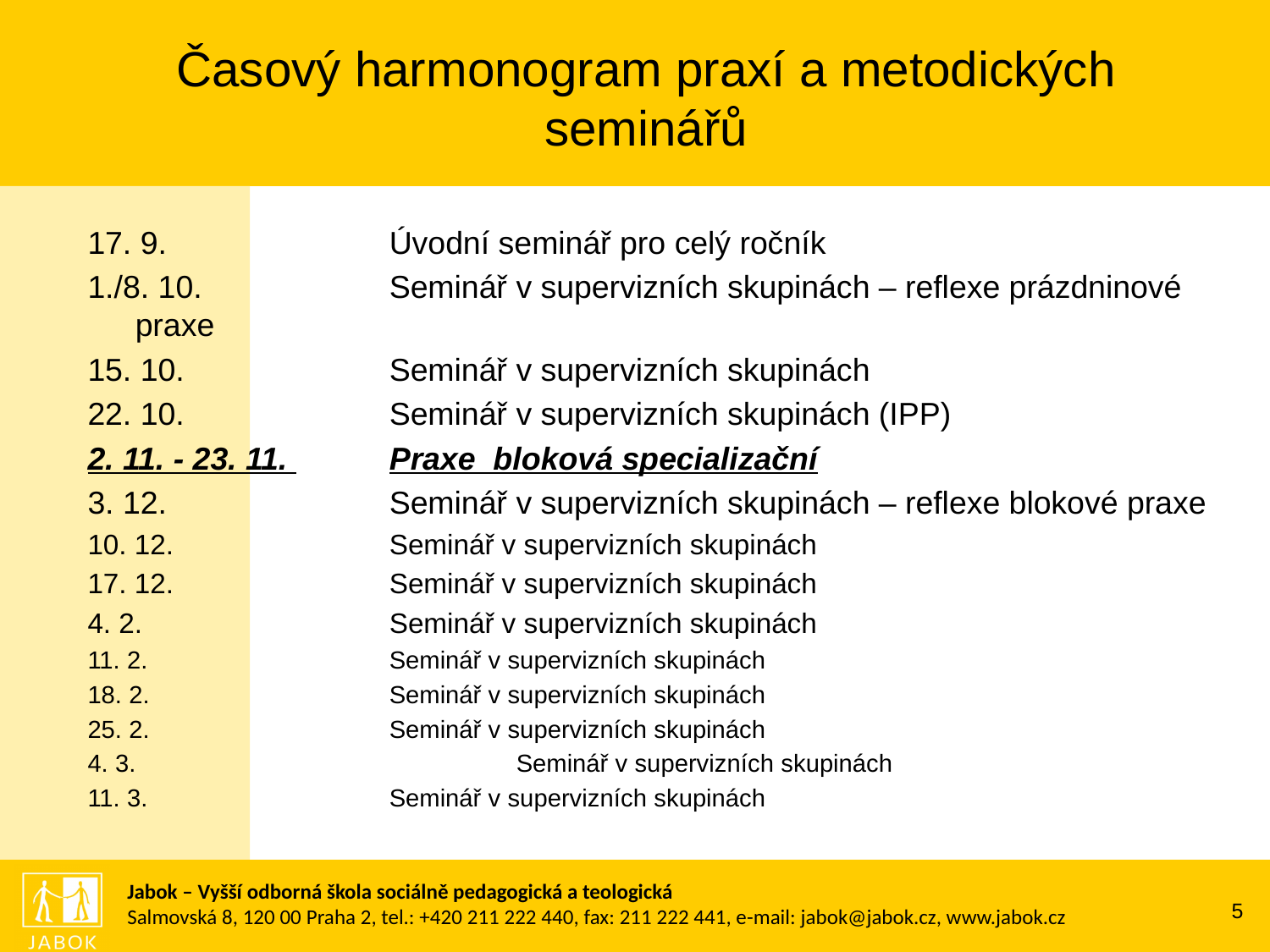

Časový harmonogram praxí a metodických seminářů
17. 9.		Úvodní seminář pro celý ročník
1./8. 10.		Seminář v supervizních skupinách – reflexe prázdninové praxe
15. 10.		Seminář v supervizních skupinách
22. 10.		Seminář v supervizních skupinách (IPP)
2. 11. - 23. 11. 	Praxe  bloková specializační
3. 12.		Seminář v supervizních skupinách – reflexe blokové praxe
10. 12.		Seminář v supervizních skupinách
17. 12.		Seminář v supervizních skupinách
4. 2.		Seminář v supervizních skupinách
11. 2.		Seminář v supervizních skupinách
18. 2.		Seminář v supervizních skupinách
25. 2.		Seminář v supervizních skupinách
4. 3.			Seminář v supervizních skupinách
11. 3.		Seminář v supervizních skupinách